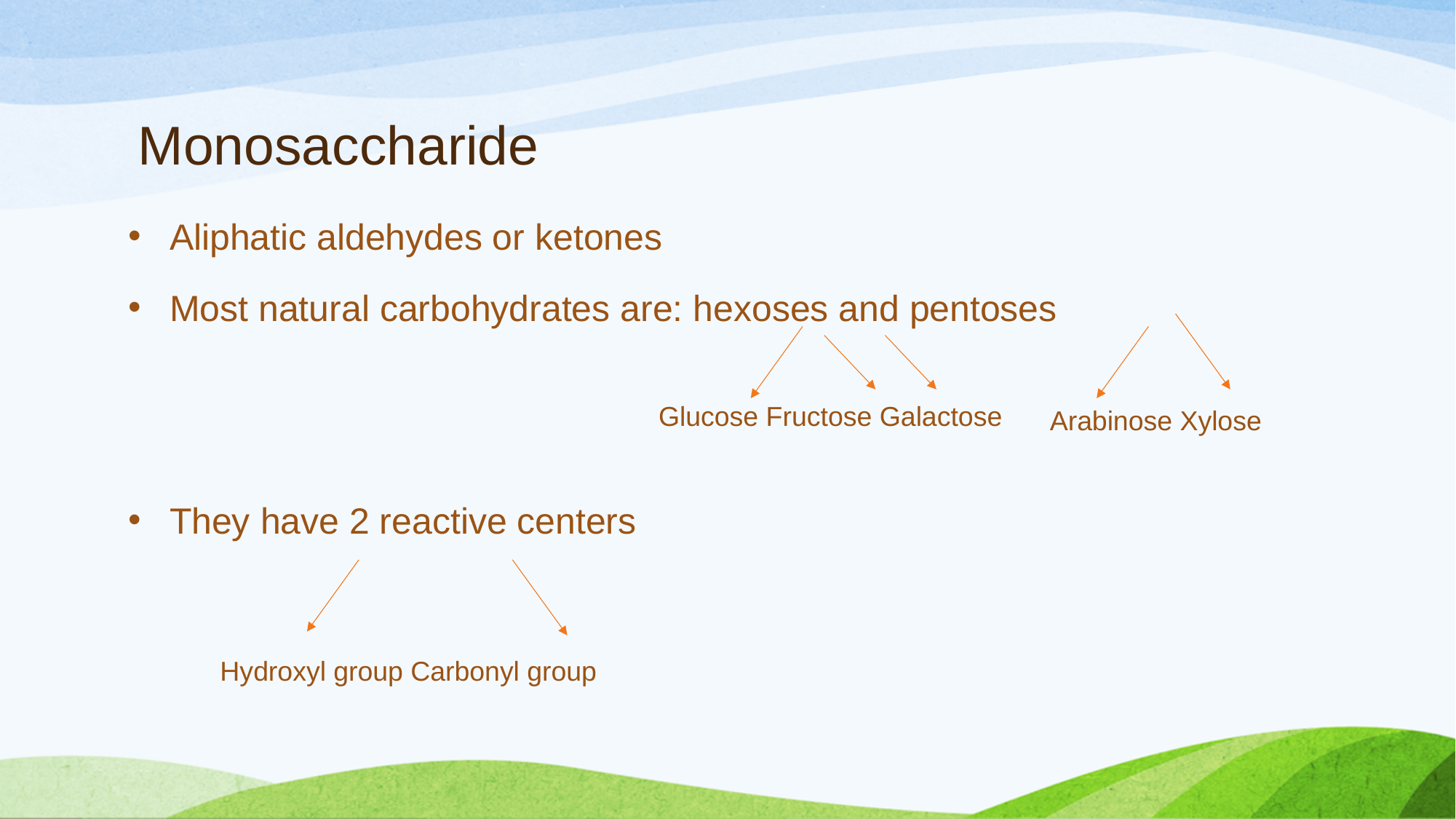

# Monosaccharide
Aliphatic aldehydes or ketones
Most natural carbohydrates are: hexoses and pentoses

They have 2 reactive centers
Glucose Fructose Galactose
Arabinose Xylose
Hydroxyl group Carbonyl group